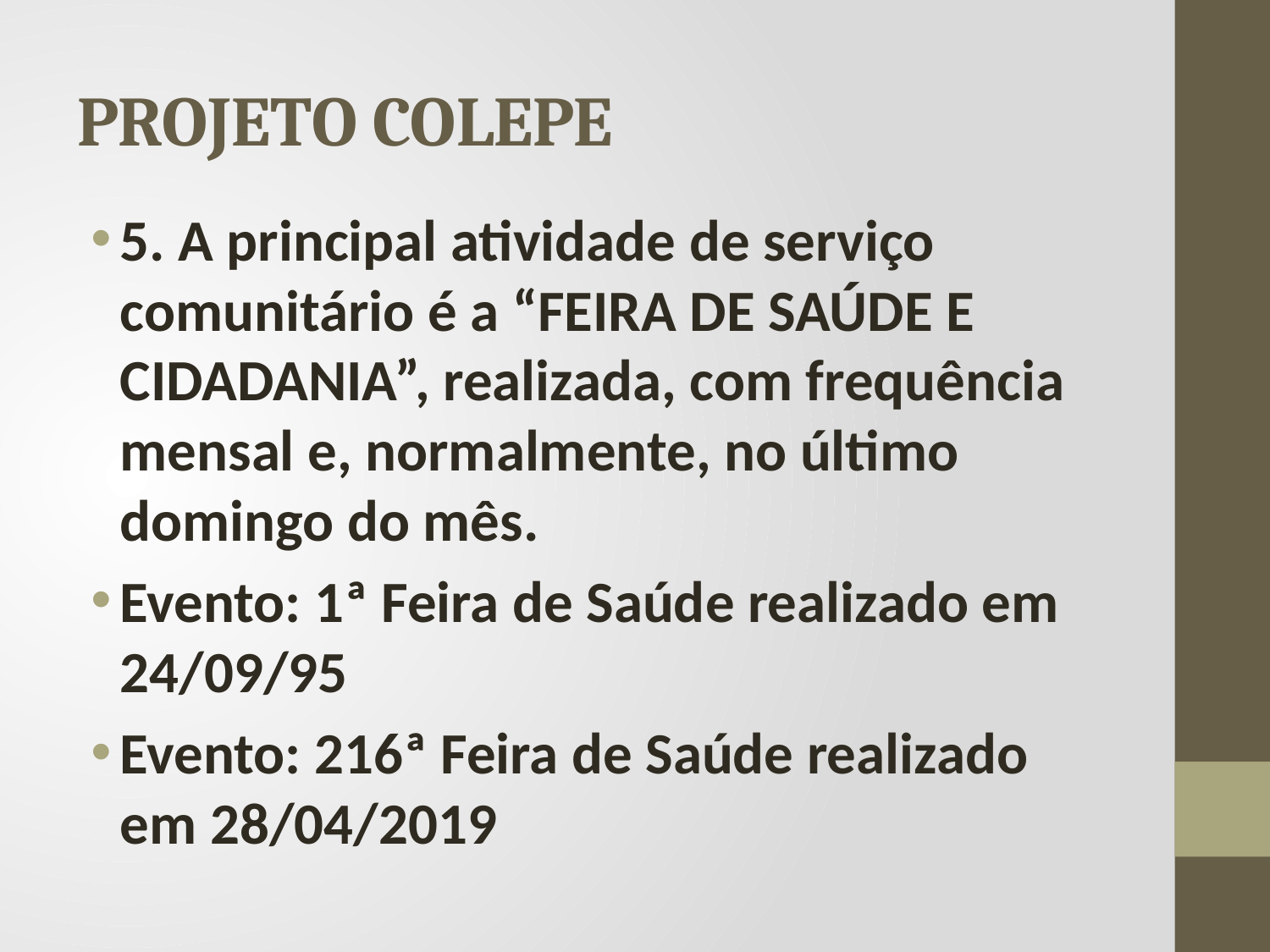

# PROJETO COLEPE
5. A principal atividade de serviço comunitário é a “FEIRA DE SAÚDE E CIDADANIA”, realizada, com frequência mensal e, normalmente, no último domingo do mês.
Evento: 1ª Feira de Saúde realizado em 24/09/95
Evento: 216ª Feira de Saúde realizado em 28/04/2019